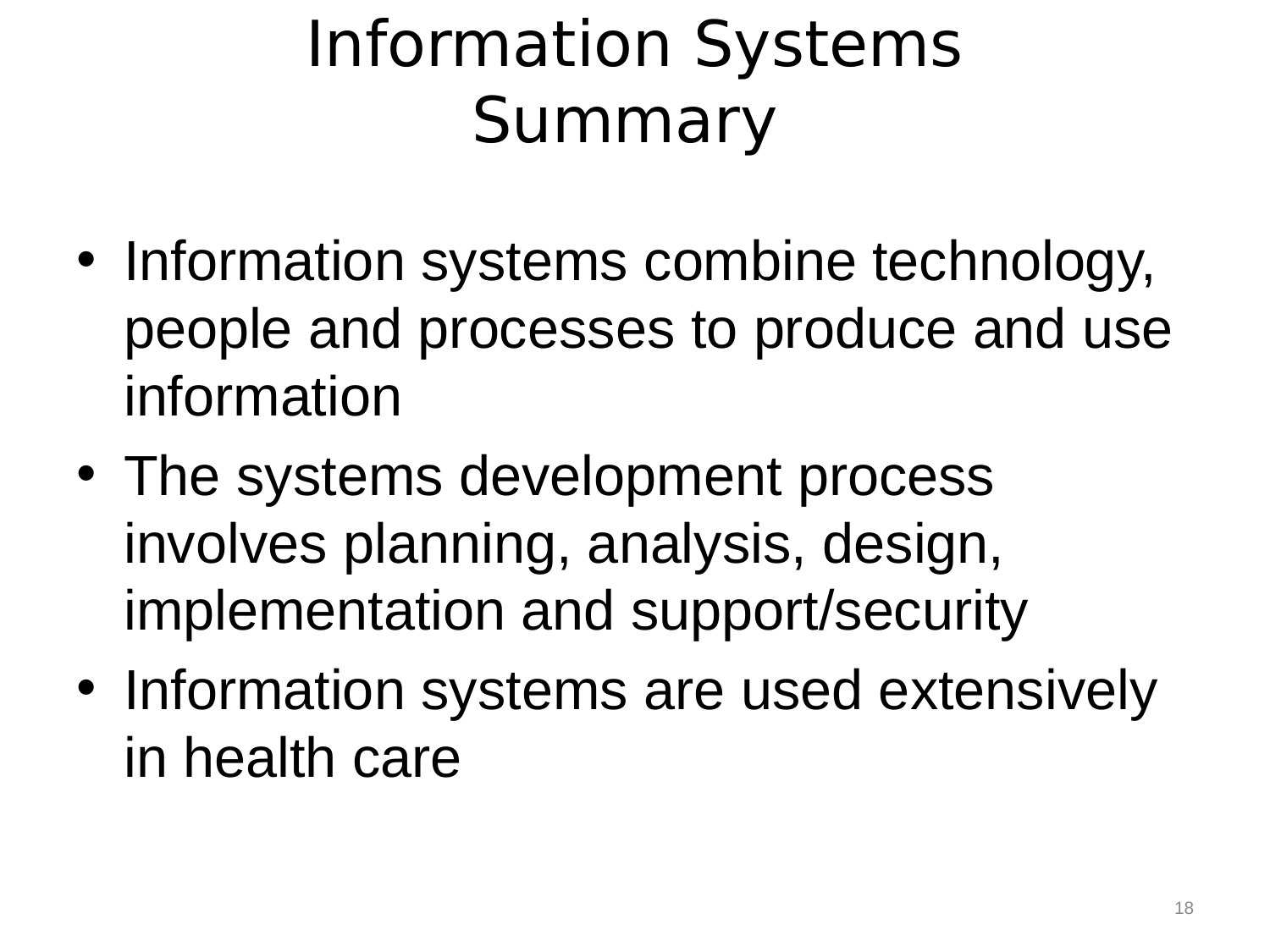

# Information Systems Summary
Information systems combine technology, people and processes to produce and use information
The systems development process involves planning, analysis, design, implementation and support/security
Information systems are used extensively in health care
18